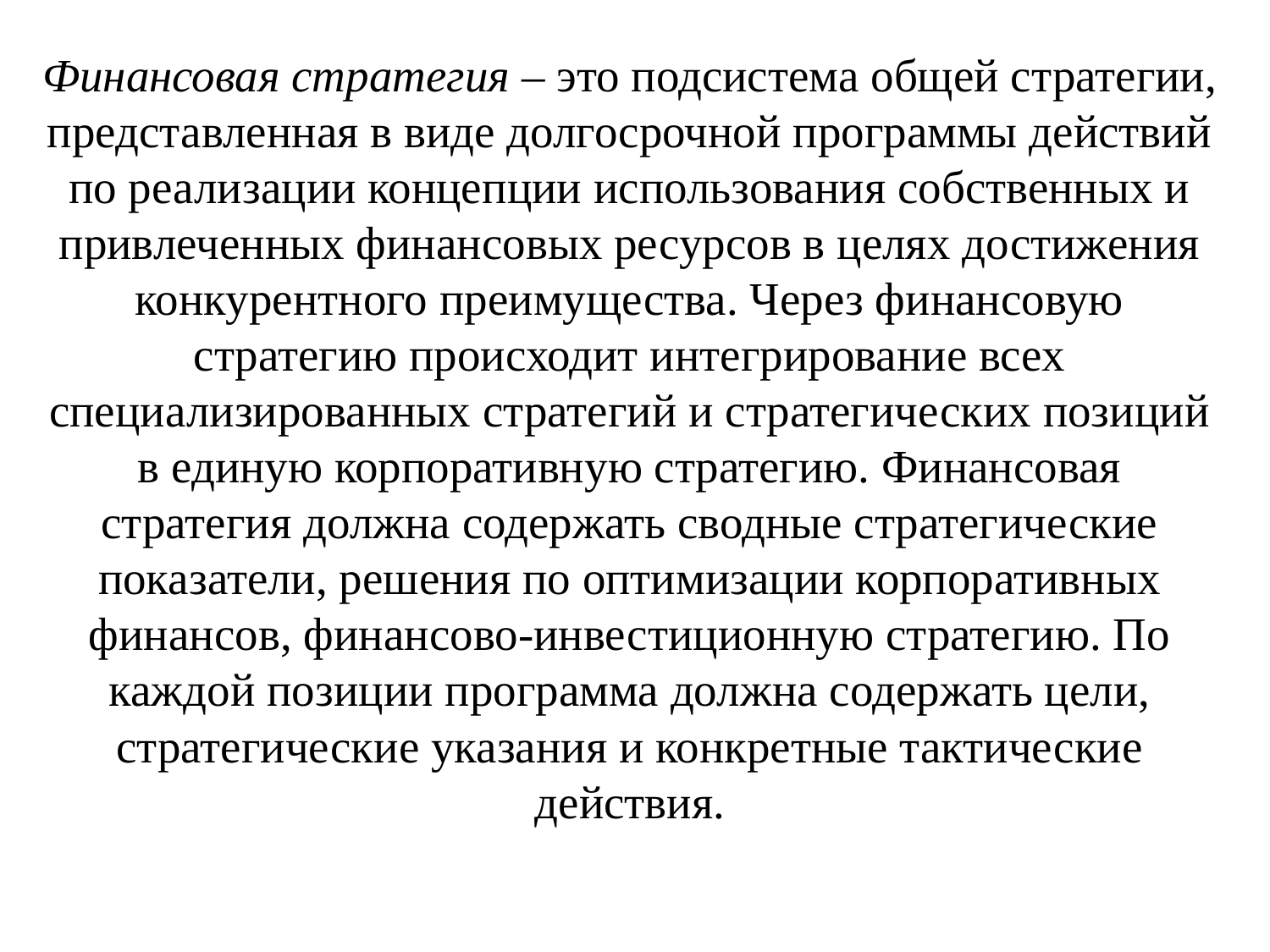

# Финансовая стратегия – это подсистема общей стратегии, представленная в виде долгосрочной программы действий по реализации концепции использования собственных и привлеченных финансовых ресурсов в целях достижения конкурентного преимущества. Через финансовую стратегию происходит интегрирование всех специализированных стратегий и стратегических позиций в единую корпоративную стратегию. Финансовая стратегия должна содержать сводные стратегические показатели, решения по оптимизации корпоративных финансов, финансово-инвестиционную стратегию. По каждой позиции программа должна содержать цели, стратегические указания и конкретные тактические действия.